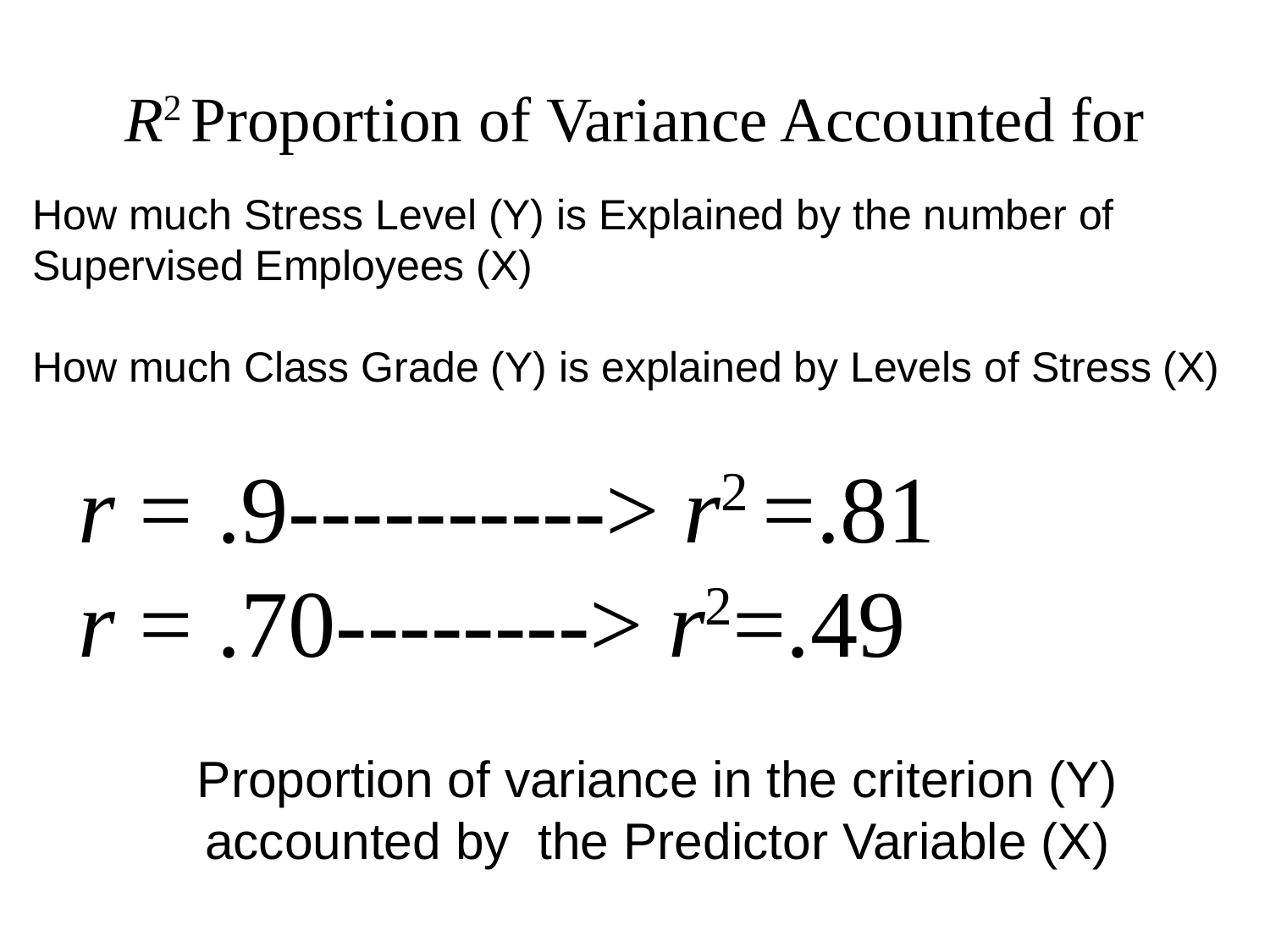

# R2 Proportion of Variance Accounted for
How much Stress Level (Y) is Explained by the number of
Supervised Employees (X)

How much Class Grade (Y) is explained by Levels of Stress (X)

r = .9----------> r2 =.81
r = .70--------> r2=.49

Proportion of variance in the criterion (Y) accounted by  the Predictor Variable (X)